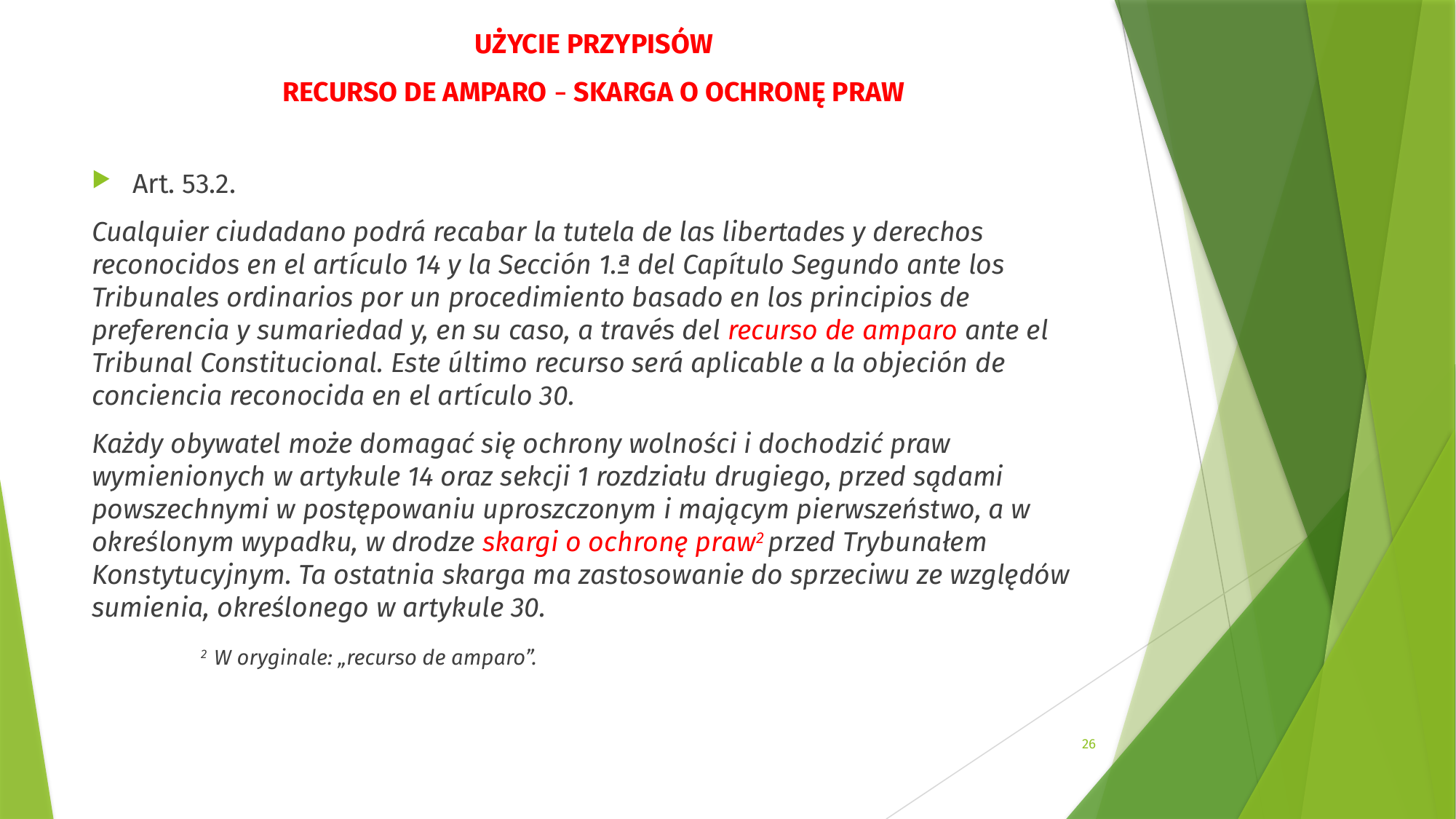

UŻYCIE PRZYPISÓW
RECURSO DE AMPARO – SKARGA O OCHRONĘ PRAW

Art. 53.2.
Cualquier ciudadano podrá recabar la tutela de las libertades y derechos reconocidos en el artículo 14 y la Sección 1.ª del Capítulo Segundo ante los Tribunales ordinarios por un procedimiento basado en los principios de preferencia y sumariedad y, en su caso, a través del recurso de amparo ante el Tribunal Constitucional. Este último recurso será aplicable a la objeción de conciencia reconocida en el artículo 30.
Każdy obywatel może domagać się ochrony wolności i dochodzić praw wymienionych w artykule 14 oraz sekcji 1 rozdziału drugiego, przed sądami powszechnymi w postępowaniu uproszczonym i mającym pierwszeństwo, a w określonym wypadku, w drodze skargi o ochronę praw2 przed Trybunałem Konstytucyjnym. Ta ostatnia skarga ma zastosowanie do sprzeciwu ze względów sumienia, określonego w artykule 30.
	2 W oryginale: „recurso de amparo”.
26